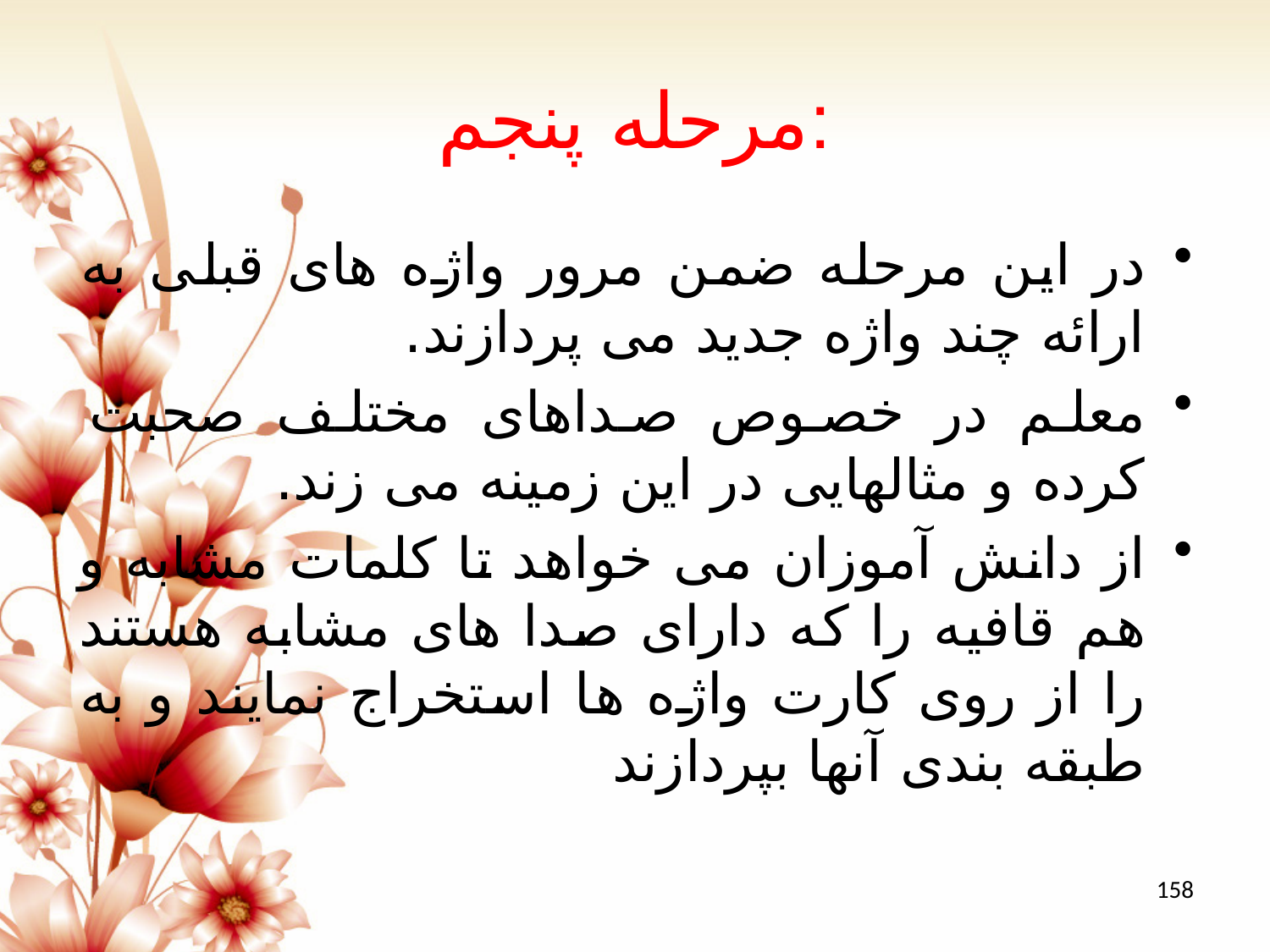

# مرحله پنجم:
در این مرحله ضمن مرور واژه های قبلی به ارائه چند واژه جدید می پردازند.
معلم در خصوص صداهای مختلف صحبت کرده و مثالهایی در این زمینه می زند.
از دانش آموزان می خواهد تا کلمات مشابه و هم قافیه را که دارای صدا های مشابه هستند را از روی کارت واژه ها استخراج نمایند و به طبقه بندی آنها بپردازند
158